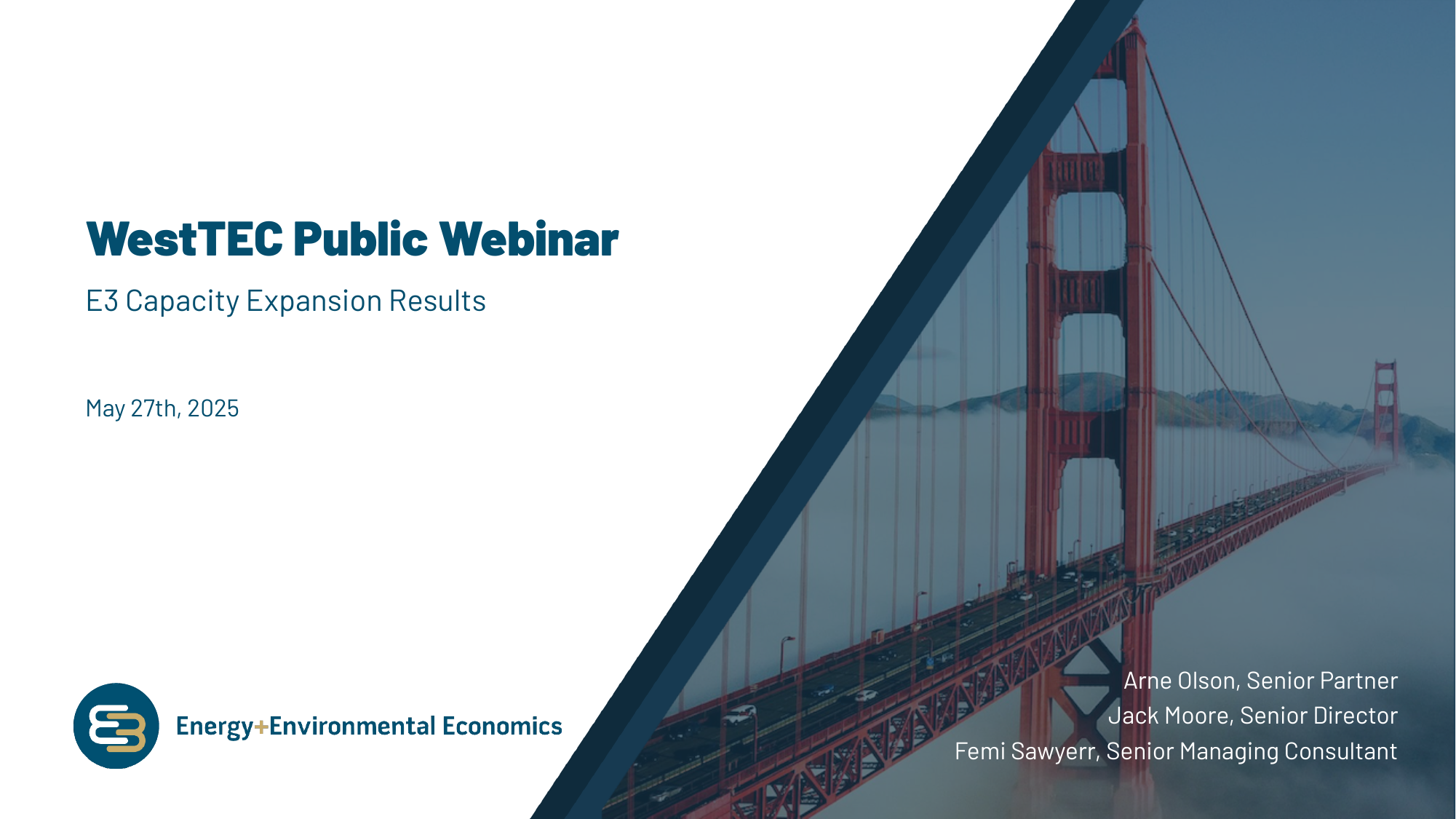

# WestTEC Public Webinar
E3 Capacity Expansion Results
May 27th, 2025
Arne Olson, Senior Partner
Jack Moore, Senior Director
Femi Sawyerr, Senior Managing Consultant